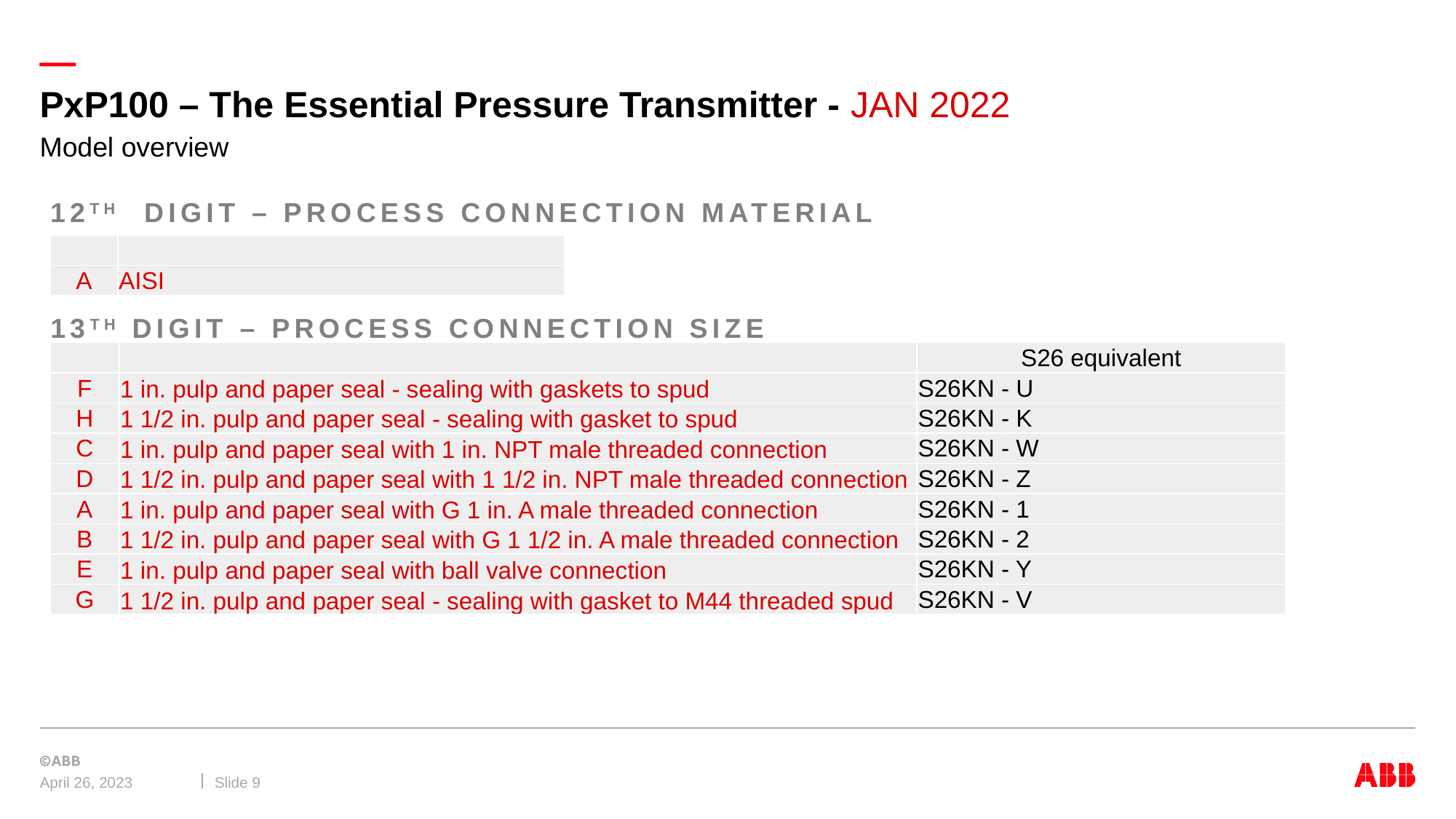

# PxP100 – The Essential Pressure Transmitter - JAN 2022
Model overview

12TH  DIGIT – PROCESS CONNECTION MATERIAL
|  |  |
| --- | --- |
| A | AISI |
13TH DIGIT – PROCESS CONNECTION SIZE
|  |  | S26 equivalent |
| --- | --- | --- |
| F | 1 in. pulp and paper seal - sealing with gaskets to spud | S26KN - U |
| H | 1 1/2 in. pulp and paper seal - sealing with gasket to spud | S26KN - K |
| C | 1 in. pulp and paper seal with 1 in. NPT male threaded connection | S26KN - W |
| D | 1 1/2 in. pulp and paper seal with 1 1/2 in. NPT male threaded connection | S26KN - Z |
| A | 1 in. pulp and paper seal with G 1 in. A male threaded connection | S26KN - 1 |
| B | 1 1/2 in. pulp and paper seal with G 1 1/2 in. A male threaded connection | S26KN - 2 |
| E | 1 in. pulp and paper seal with ball valve connection | S26KN - Y |
| G | 1 1/2 in. pulp and paper seal - sealing with gasket to M44 threaded spud | S26KN - V |

Slide 9
April 26, 2023